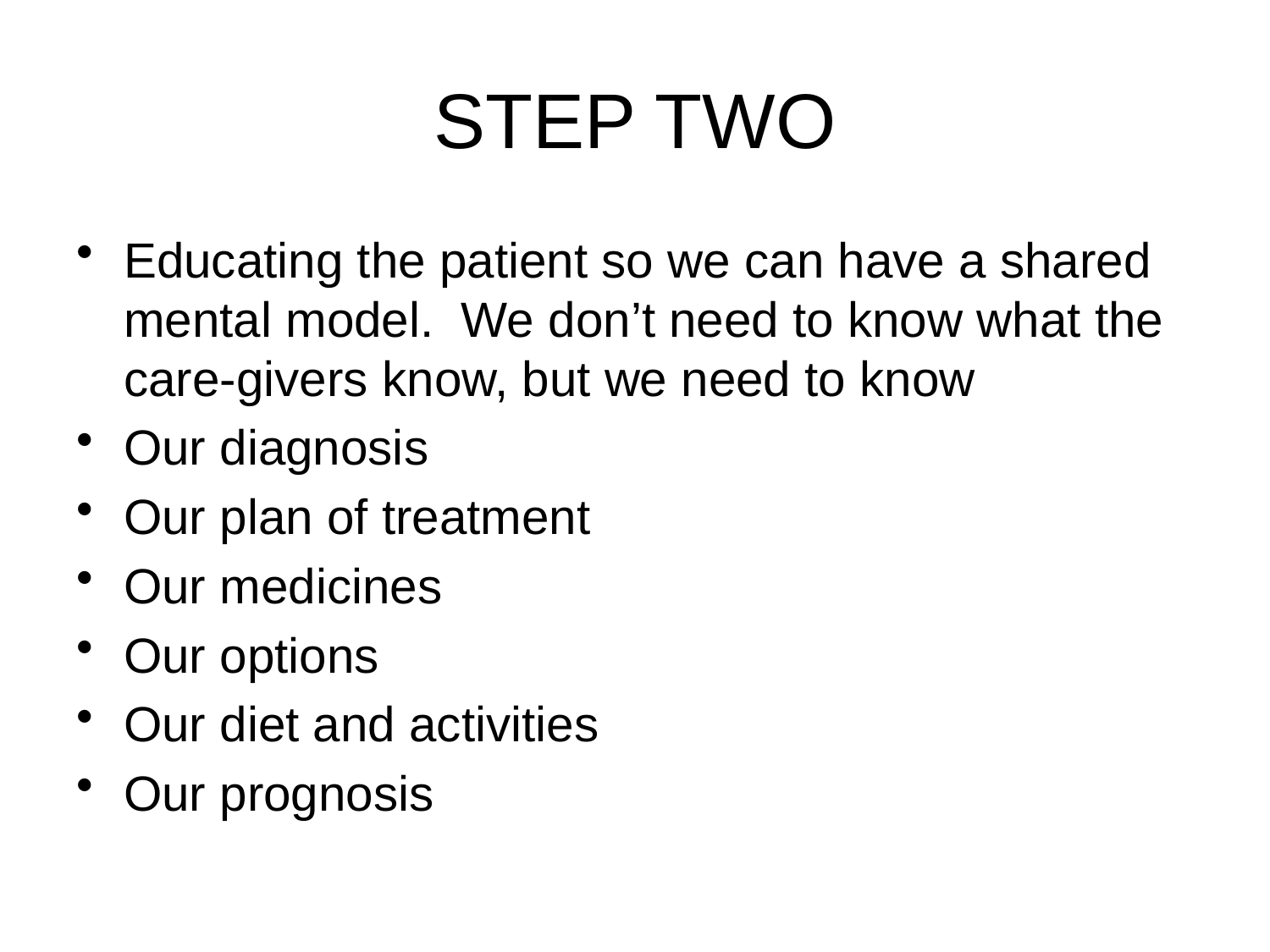

# STEP TWO
Educating the patient so we can have a shared mental model.  We don’t need to know what the care-givers know, but we need to know
Our diagnosis
Our plan of treatment
Our medicines
Our options
Our diet and activities
Our prognosis